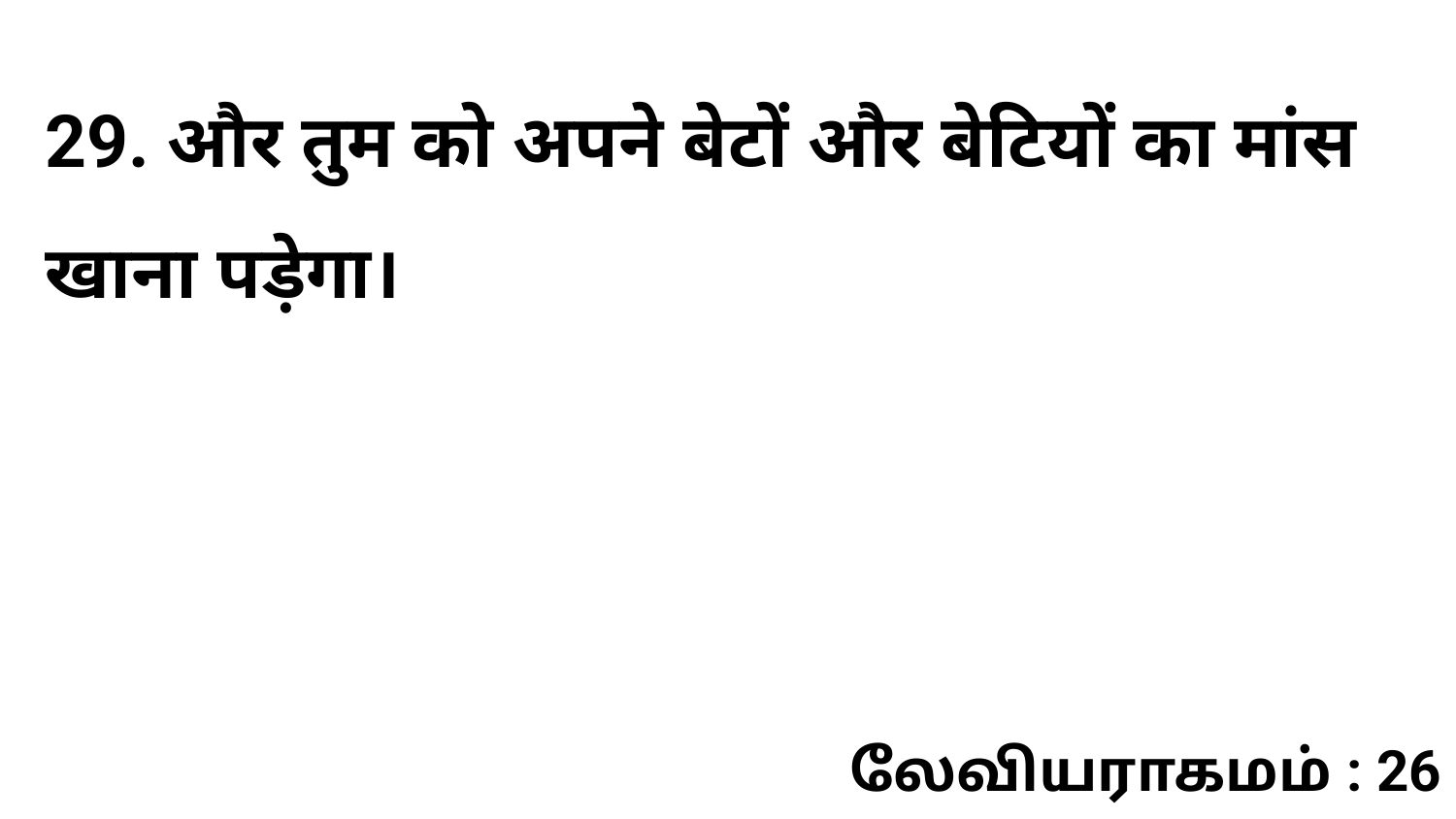

29. और तुम को अपने बेटों और बेटियों का मांस खाना पड़ेगा।
லேவியராகமம் : 26